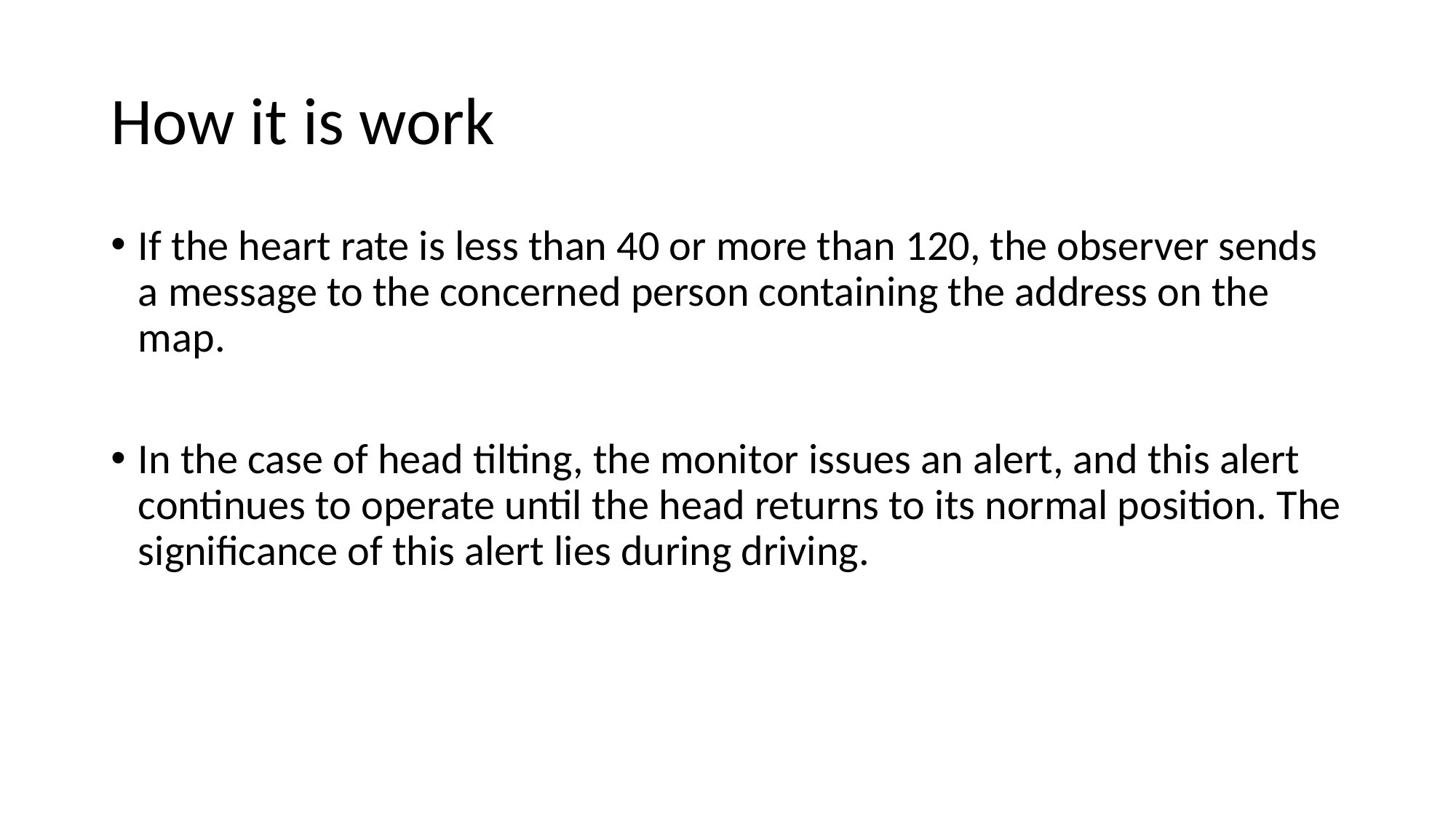

# How it is work
If the heart rate is less than 40 or more than 120, the observer sends a message to the concerned person containing the address on the map.

In the case of head tilting, the monitor issues an alert, and this alert continues to operate until the head returns to its normal position. The significance of this alert lies during driving.